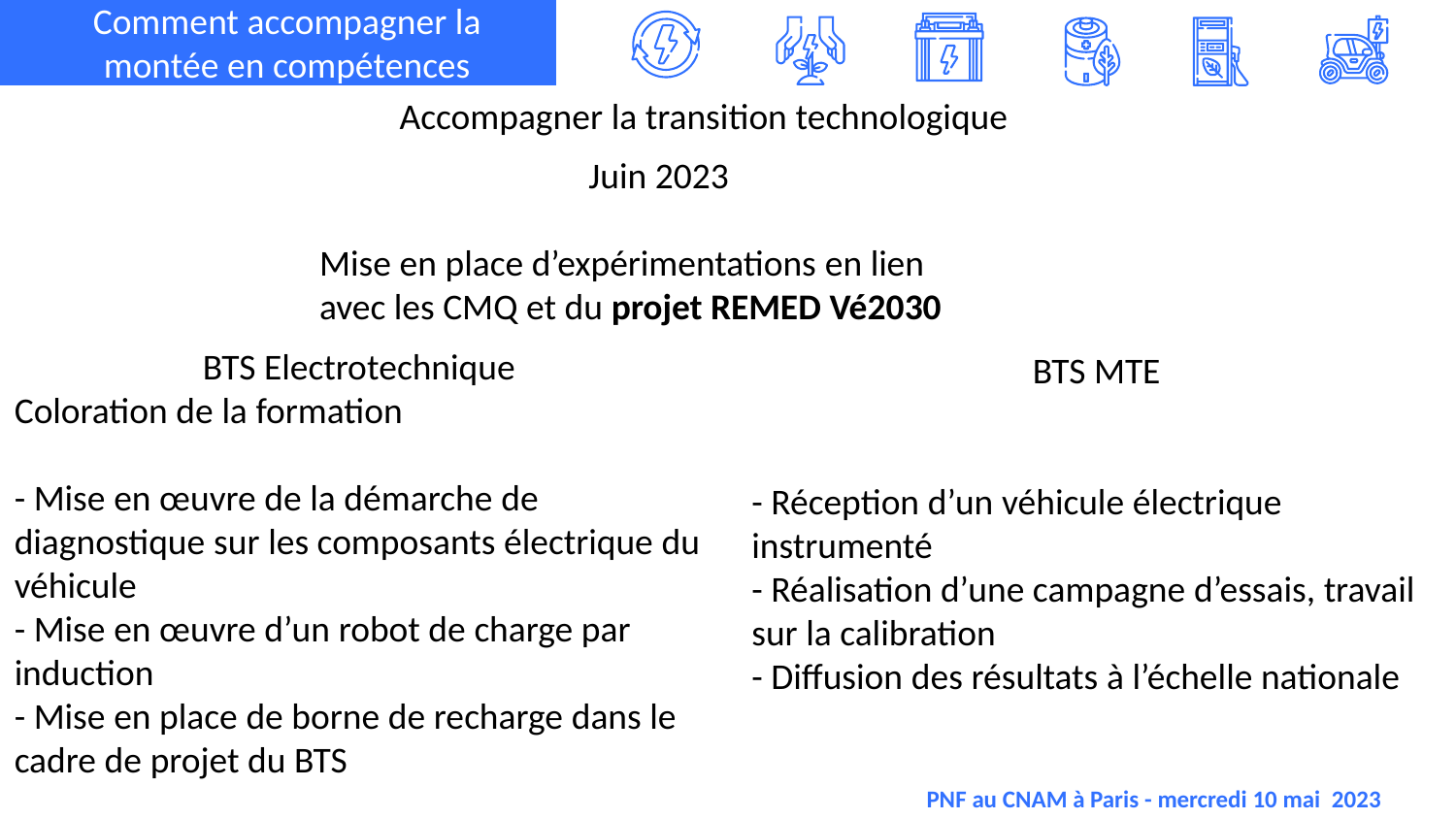

Comment accompagner la montée en compétences
Accompagner la transition technologique
 Juin 2023

Mise en place d’expérimentations en lien avec les CMQ et du projet REMED Vé2030
BTS Electrotechnique
Coloration de la formation

- Mise en œuvre de la démarche de diagnostique sur les composants électrique du véhicule
- Mise en œuvre d’un robot de charge par induction
- Mise en place de borne de recharge dans le cadre de projet du BTS

BTS MTE

- Réception d’un véhicule électrique instrumenté
- Réalisation d’une campagne d’essais, travail sur la calibration
- Diffusion des résultats à l’échelle nationale